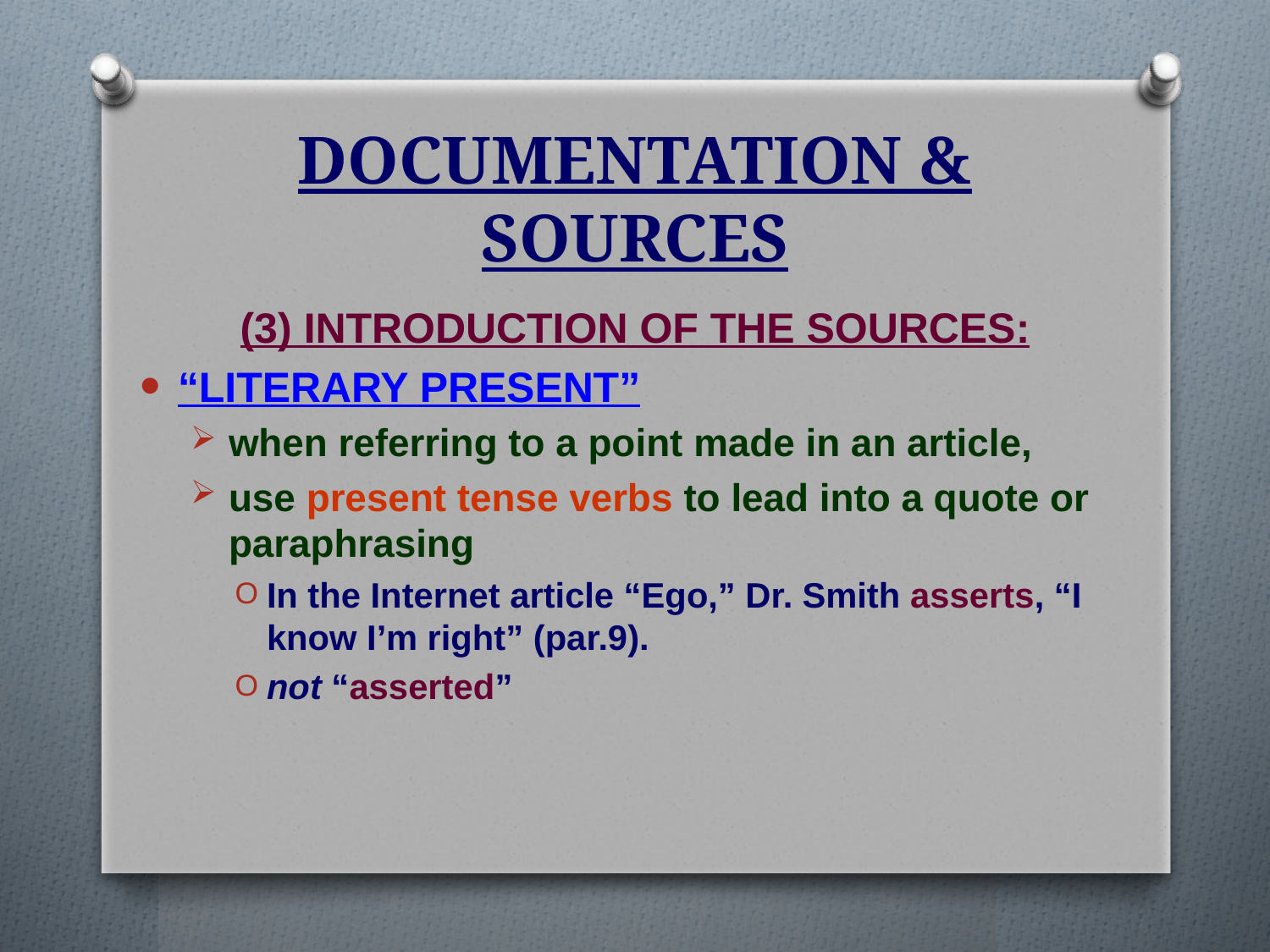

# DOCUMENTATION & SOURCES
(3) Introduction OF the Sources:
“LITERARY PRESENT”
when referring to a point made in an article,
use present tense verbs to lead into a quote or paraphrasing
In the Internet article “Ego,” Dr. Smith asserts, “I know I’m right” (par.9).
not “asserted”